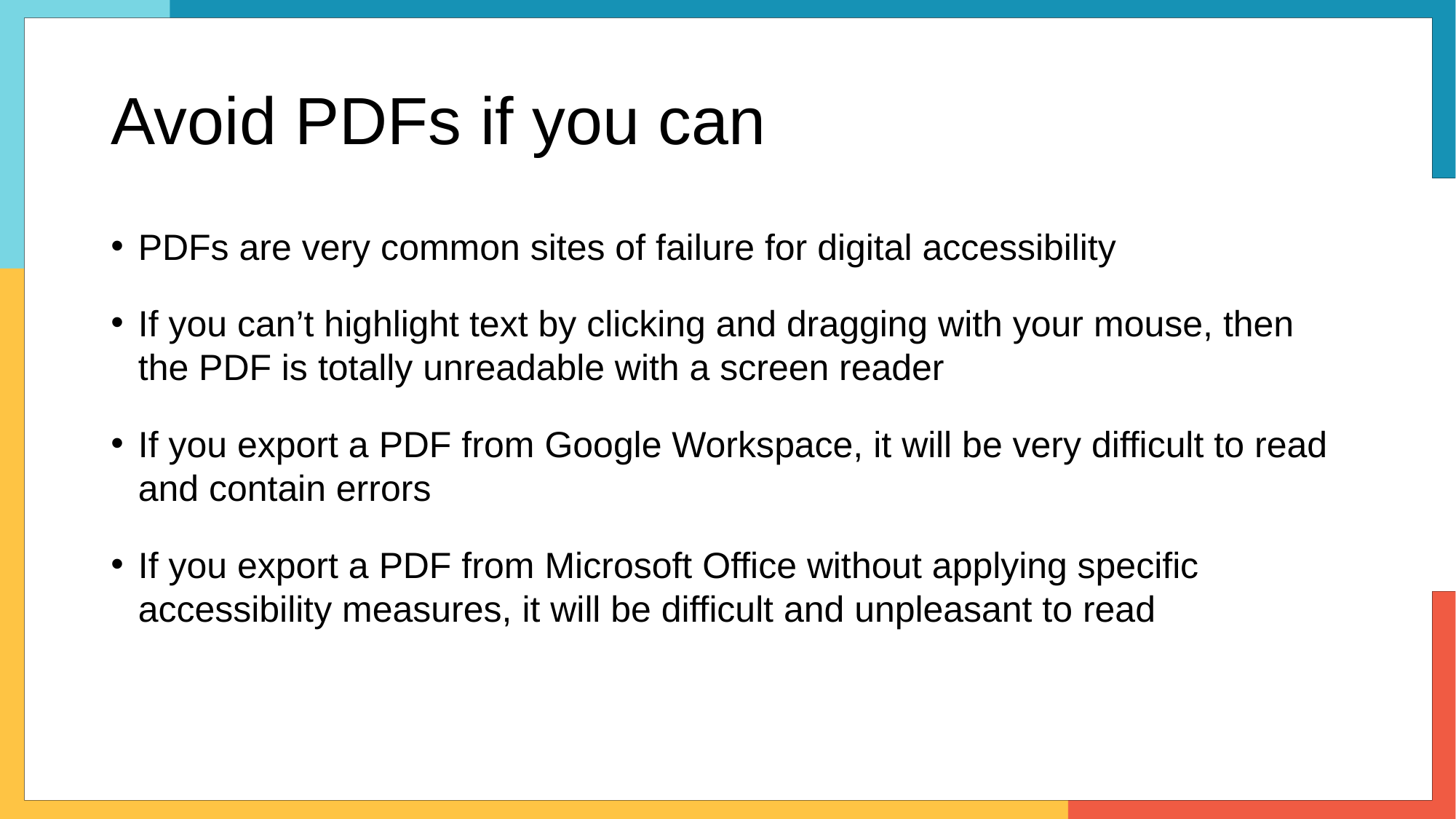

# Avoid PDFs if you can
PDFs are very common sites of failure for digital accessibility
If you can’t highlight text by clicking and dragging with your mouse, then the PDF is totally unreadable with a screen reader
If you export a PDF from Google Workspace, it will be very difficult to read and contain errors
If you export a PDF from Microsoft Office without applying specific accessibility measures, it will be difficult and unpleasant to read